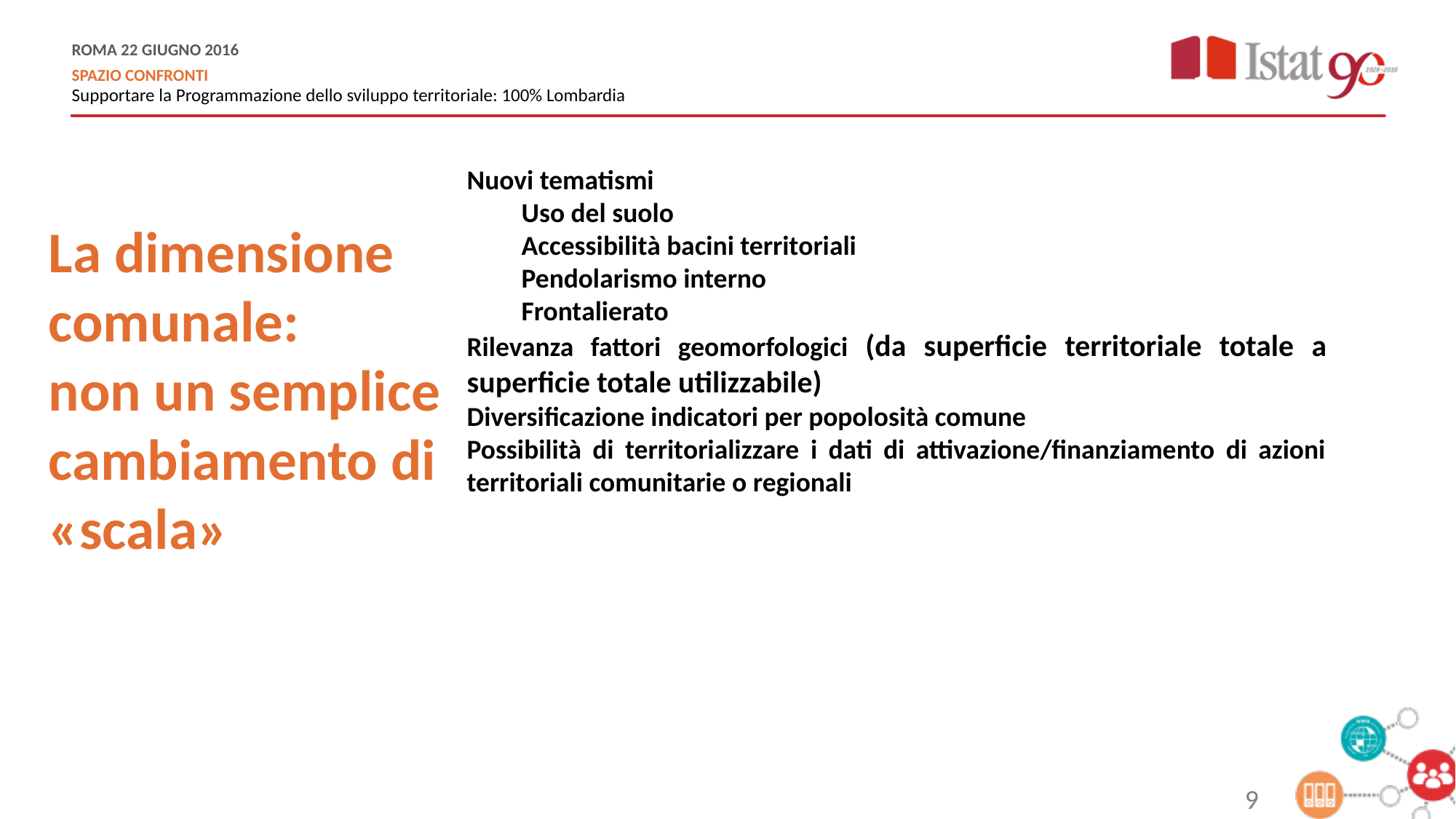

Nuovi tematismi
Uso del suolo
Accessibilità bacini territoriali
Pendolarismo interno
Frontalierato
Rilevanza fattori geomorfologici (da superficie territoriale totale a superficie totale utilizzabile)
Diversificazione indicatori per popolosità comune
Possibilità di territorializzare i dati di attivazione/finanziamento di azioni territoriali comunitarie o regionali
La dimensione comunale:
non un semplice cambiamento di «scala»
9